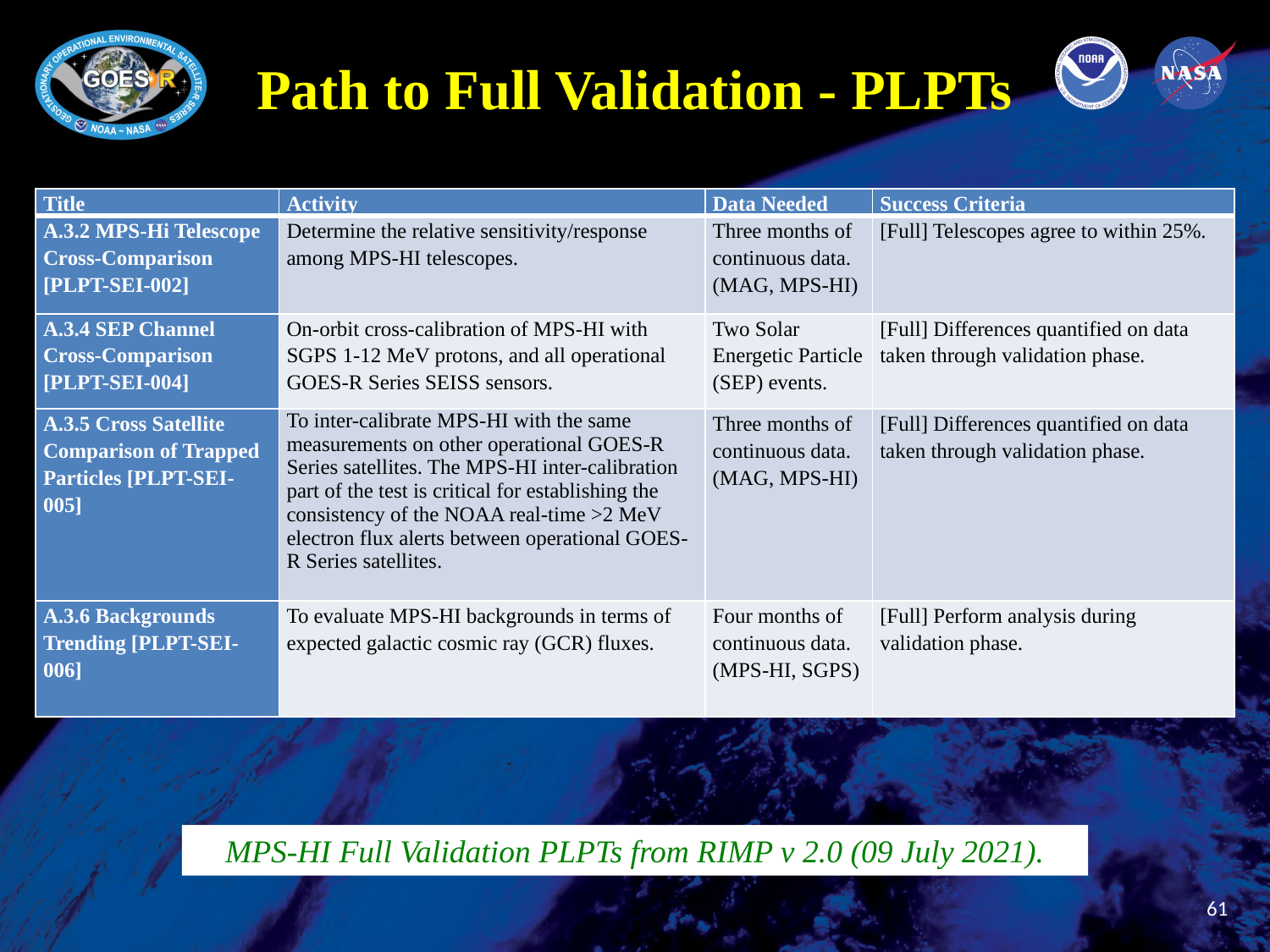

# Path to Full Validation - PLPTs
| Title | Activity | Data Needed | Success Criteria |
| --- | --- | --- | --- |
| A.3.2 MPS-Hi Telescope Cross-Comparison [PLPT-SEI-002] | Determine the relative sensitivity/response among MPS-HI telescopes. | Three months of continuous data. (MAG, MPS-HI) | [Full] Telescopes agree to within 25%. |
| A.3.4 SEP Channel Cross-Comparison [PLPT-SEI-004] | On-orbit cross-calibration of MPS-HI with SGPS 1-12 MeV protons, and all operational GOES-R Series SEISS sensors. | Two Solar Energetic Particle (SEP) events. | [Full] Differences quantified on data taken through validation phase. |
| A.3.5 Cross Satellite Comparison of Trapped Particles [PLPT-SEI-005] | To inter-calibrate MPS-HI with the same measurements on other operational GOES-R Series satellites. The MPS-HI inter-calibration part of the test is critical for establishing the consistency of the NOAA real-time >2 MeV electron flux alerts between operational GOES-R Series satellites. | Three months of continuous data. (MAG, MPS-HI) | [Full] Differences quantified on data taken through validation phase. |
| A.3.6 Backgrounds Trending [PLPT-SEI-006] | To evaluate MPS-HI backgrounds in terms of expected galactic cosmic ray (GCR) fluxes. | Four months of continuous data. (MPS-HI, SGPS) | [Full] Perform analysis during validation phase. |
MPS-HI Full Validation PLPTs from RIMP v 2.0 (09 July 2021).
61